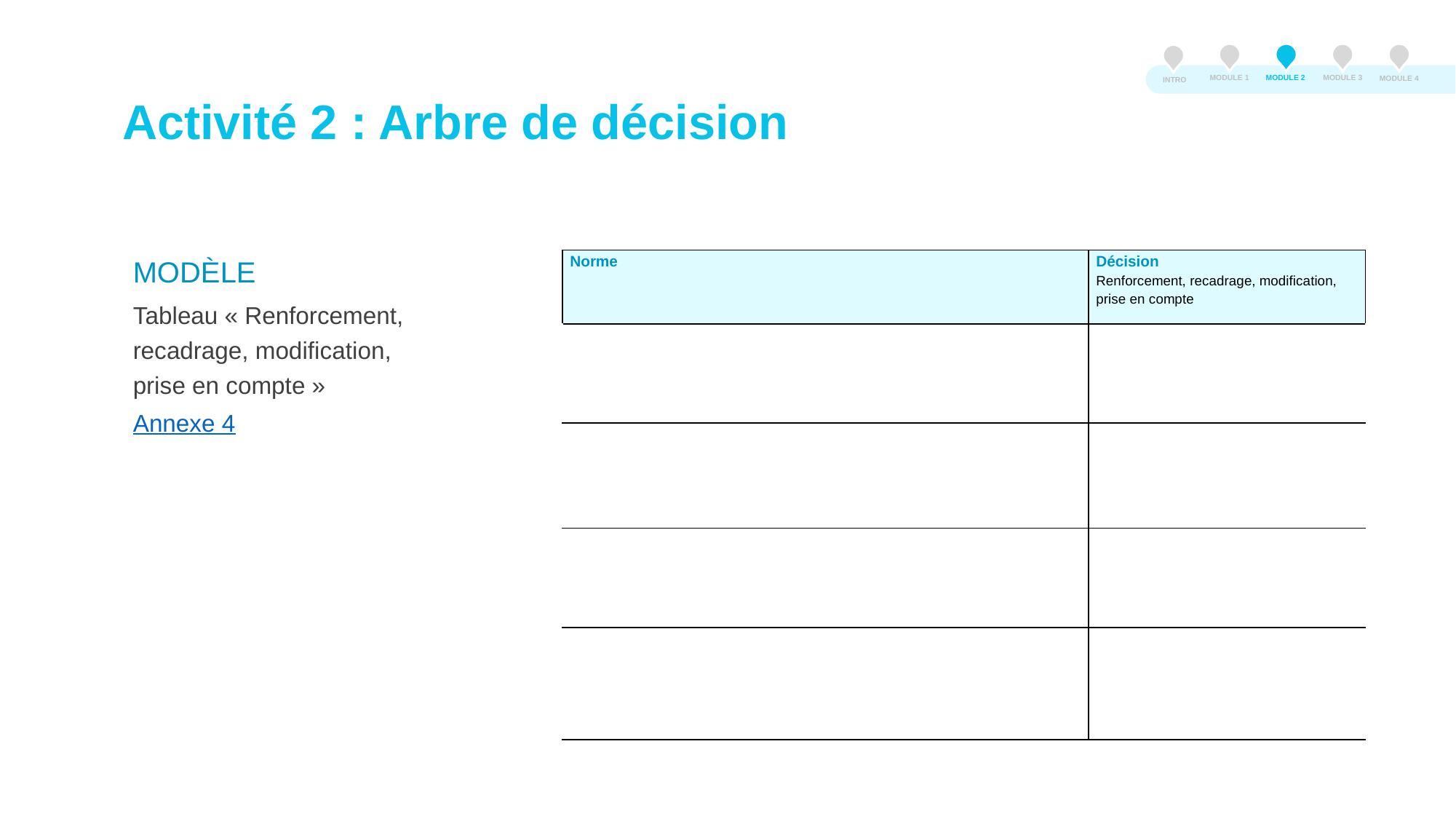

MODULE 3
MODULE 2
MODULE 1
MODULE 4
INTRO
# Activité 2 : Arbre de décision
MODÈLE
Tableau « Renforcement, recadrage, modification, prise en compte »
Annexe 4

| Norme | Décision Renforcement, recadrage, modification, prise en compte |
| --- | --- |
|  |  |
|  |  |
|  |  |
|  |  |